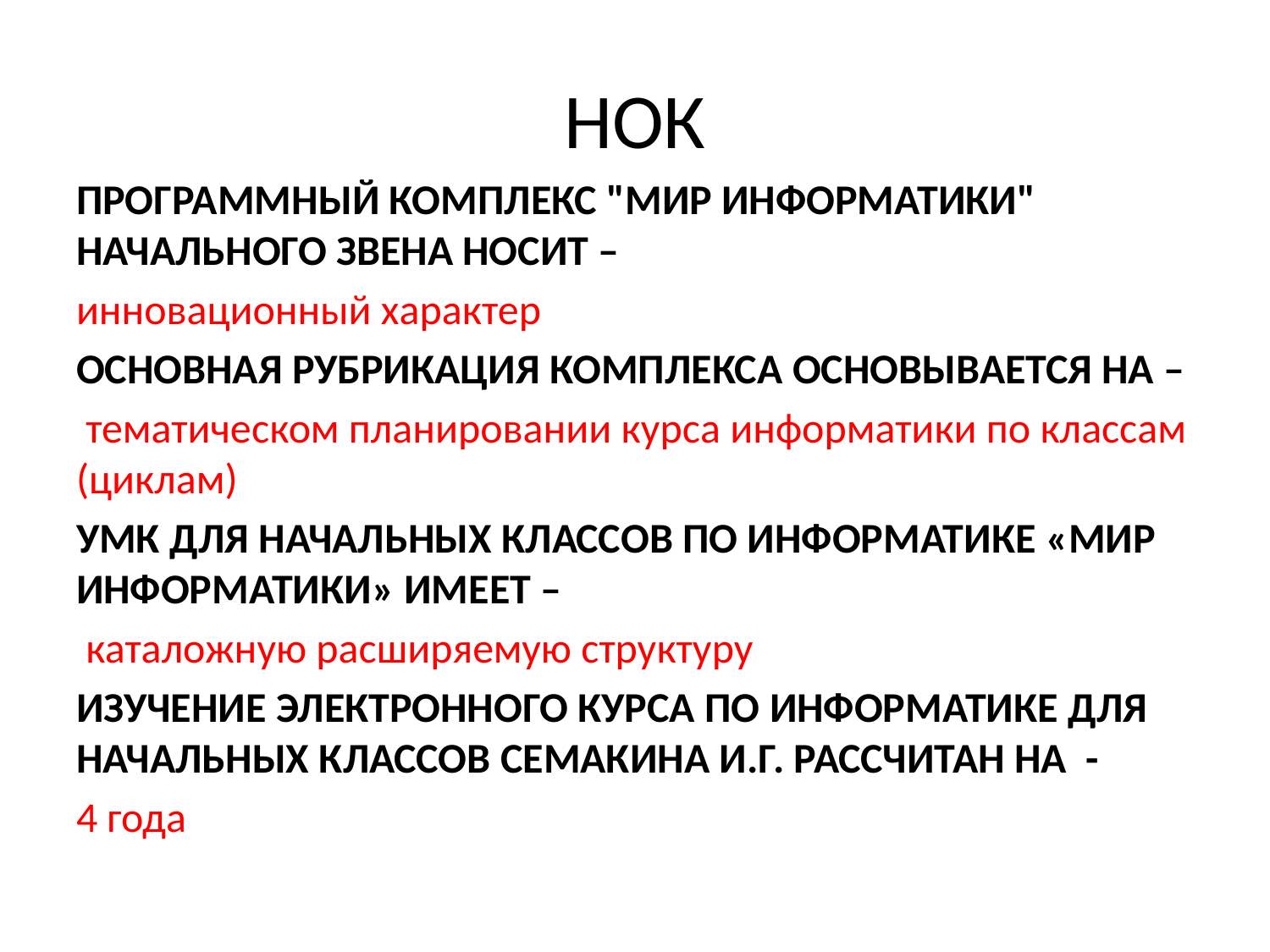

# НОК
ПРОГРАММНЫЙ КОМПЛЕКС "МИР ИНФОРМАТИКИ" НАЧАЛЬНОГО ЗВЕНА НОСИТ –
инновационный характер
ОСНОВНАЯ РУБРИКАЦИЯ КОМПЛЕКСА ОСНОВЫВАЕТСЯ НА –
 тематическом планировании курса информатики по классам (циклам)
УМК ДЛЯ НАЧАЛЬНЫХ КЛАССОВ ПО ИНФОРМАТИКЕ «МИР ИНФОРМАТИКИ» ИМЕЕТ –
 каталожную расширяемую структуру
ИЗУЧЕНИЕ ЭЛЕКТРОННОГО КУРСА ПО ИНФОРМАТИКЕ ДЛЯ НАЧАЛЬНЫХ КЛАССОВ СЕМАКИНА И.Г. РАССЧИТАН НА  -
4 года